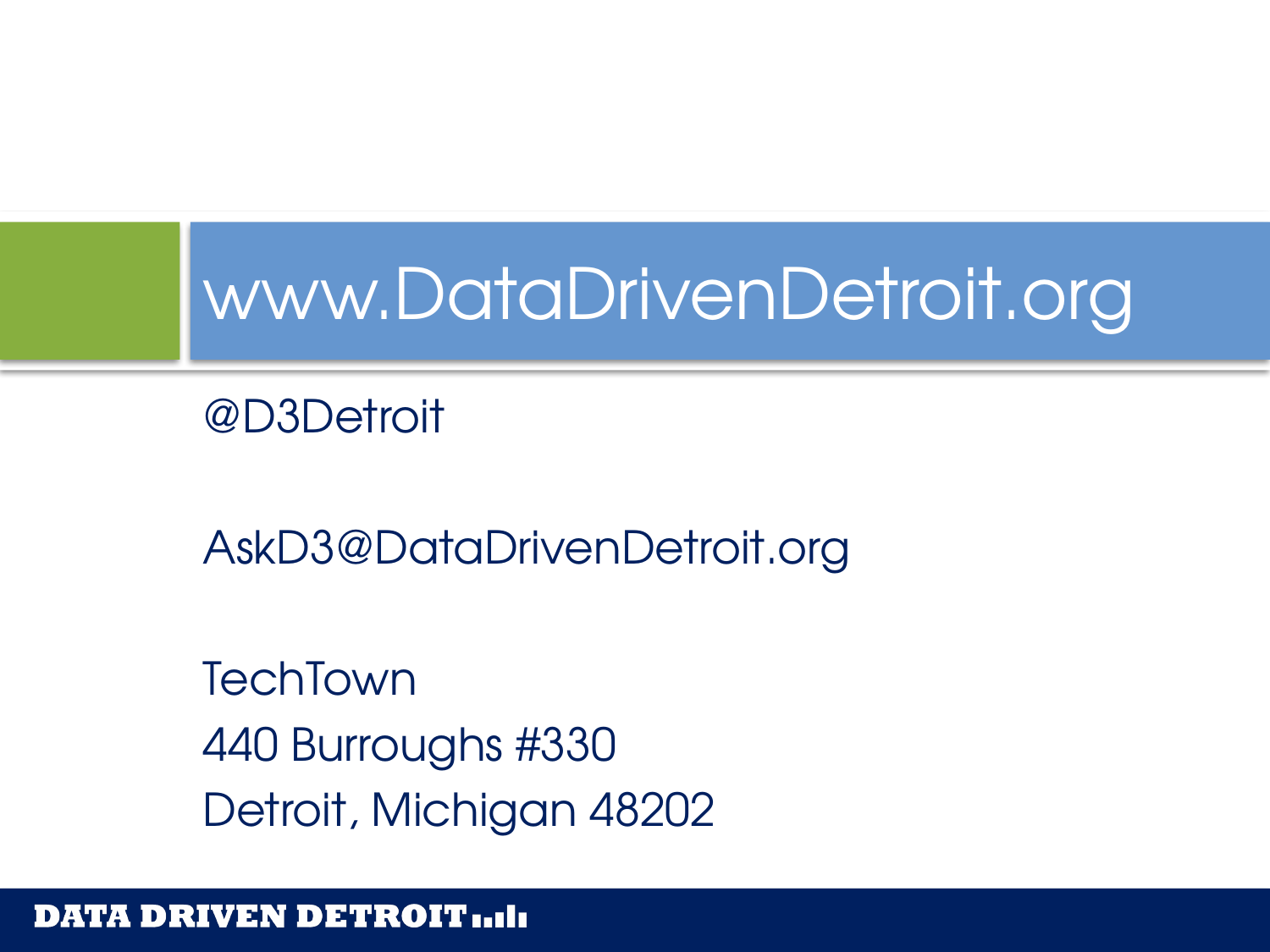

# www.DataDrivenDetroit.org
@D3Detroit

AskD3@DataDrivenDetroit.org

TechTown
440 Burroughs #330
Detroit, Michigan 48202